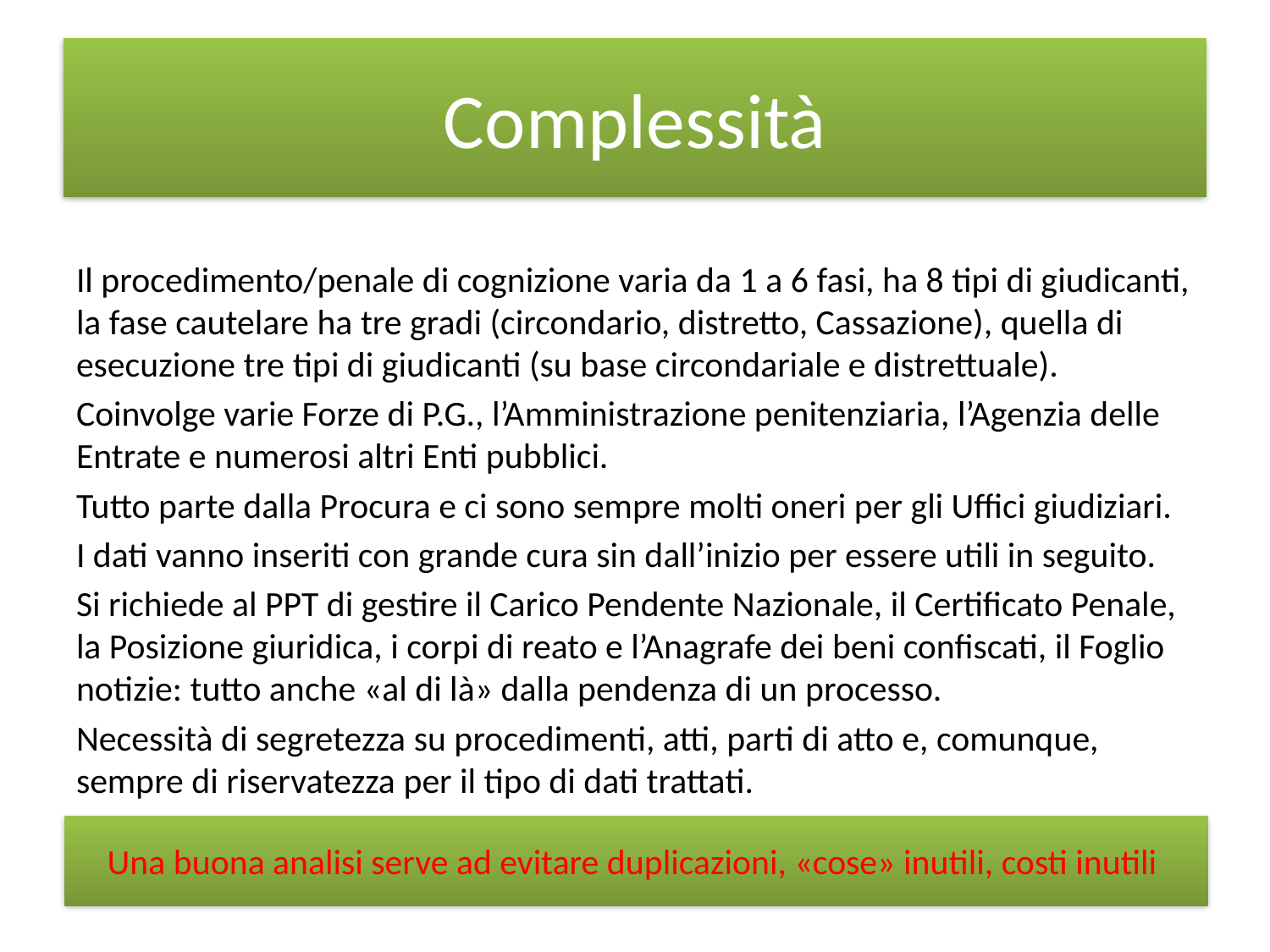

# Complessità
Il procedimento/penale di cognizione varia da 1 a 6 fasi, ha 8 tipi di giudicanti, la fase cautelare ha tre gradi (circondario, distretto, Cassazione), quella di esecuzione tre tipi di giudicanti (su base circondariale e distrettuale).
Coinvolge varie Forze di P.G., l’Amministrazione penitenziaria, l’Agenzia delle Entrate e numerosi altri Enti pubblici.
Tutto parte dalla Procura e ci sono sempre molti oneri per gli Uffici giudiziari.
I dati vanno inseriti con grande cura sin dall’inizio per essere utili in seguito.
Si richiede al PPT di gestire il Carico Pendente Nazionale, il Certificato Penale, la Posizione giuridica, i corpi di reato e l’Anagrafe dei beni confiscati, il Foglio notizie: tutto anche «al di là» dalla pendenza di un processo.
Necessità di segretezza su procedimenti, atti, parti di atto e, comunque, sempre di riservatezza per il tipo di dati trattati.
Una buona analisi serve ad evitare duplicazioni, «cose» inutili, costi inutili